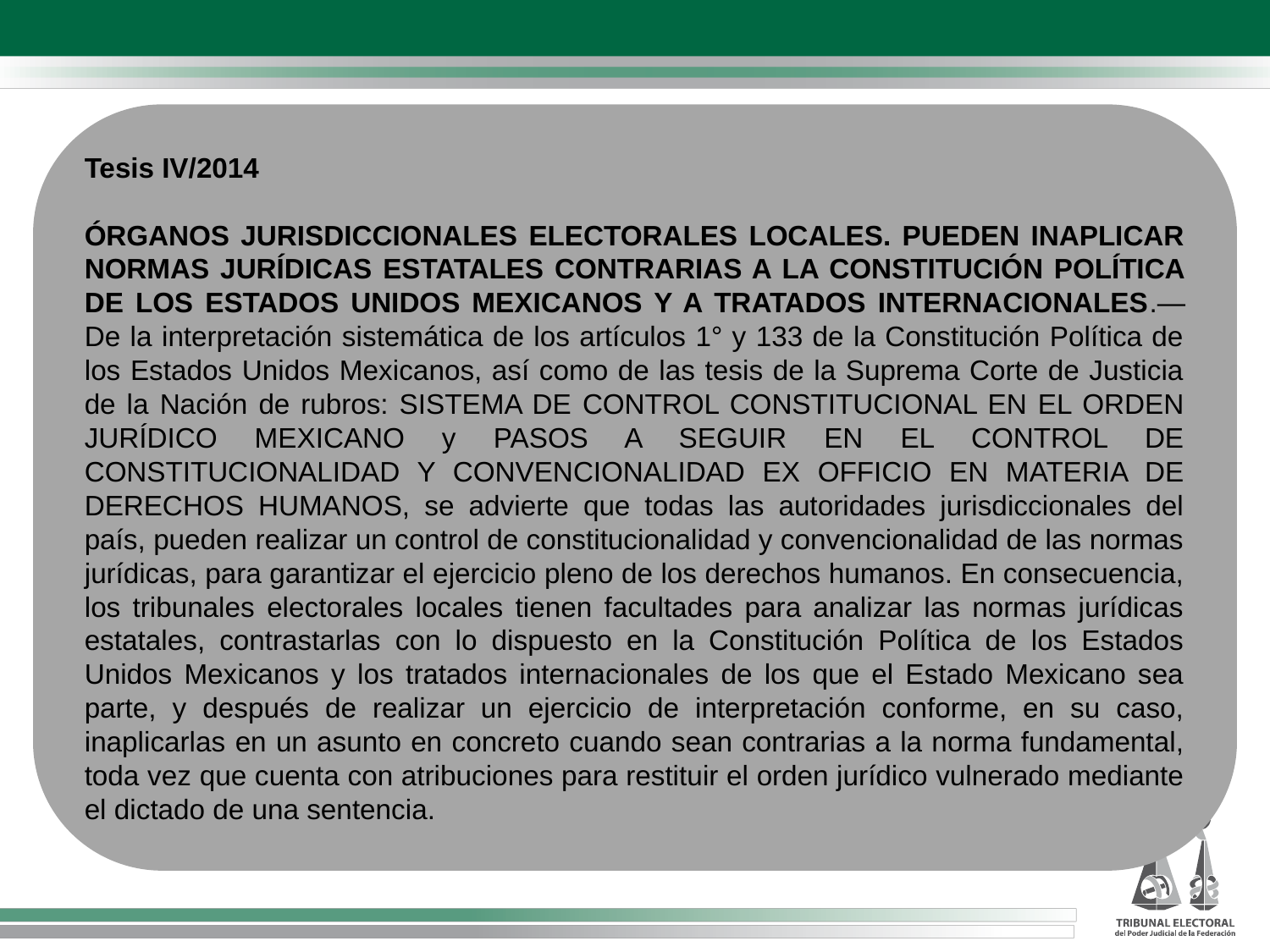

Tesis IV/2014

ÓRGANOS JURISDICCIONALES ELECTORALES LOCALES. PUEDEN INAPLICAR NORMAS JURÍDICAS ESTATALES CONTRARIAS A LA CONSTITUCIÓN POLÍTICA DE LOS ESTADOS UNIDOS MEXICANOS Y A TRATADOS INTERNACIONALES.—De la interpretación sistemática de los artículos 1° y 133 de la Constitución Política de los Estados Unidos Mexicanos, así como de las tesis de la Suprema Corte de Justicia de la Nación de rubros: SISTEMA DE CONTROL CONSTITUCIONAL EN EL ORDEN JURÍDICO MEXICANO y PASOS A SEGUIR EN EL CONTROL DE CONSTITUCIONALIDAD Y CONVENCIONALIDAD EX OFFICIO EN MATERIA DE DERECHOS HUMANOS, se advierte que todas las autoridades jurisdiccionales del país, pueden realizar un control de constitucionalidad y convencionalidad de las normas jurídicas, para garantizar el ejercicio pleno de los derechos humanos. En consecuencia, los tribunales electorales locales tienen facultades para analizar las normas jurídicas estatales, contrastarlas con lo dispuesto en la Constitución Política de los Estados Unidos Mexicanos y los tratados internacionales de los que el Estado Mexicano sea parte, y después de realizar un ejercicio de interpretación conforme, en su caso, inaplicarlas en un asunto en concreto cuando sean contrarias a la norma fundamental, toda vez que cuenta con atribuciones para restituir el orden jurídico vulnerado mediante el dictado de una sentencia.